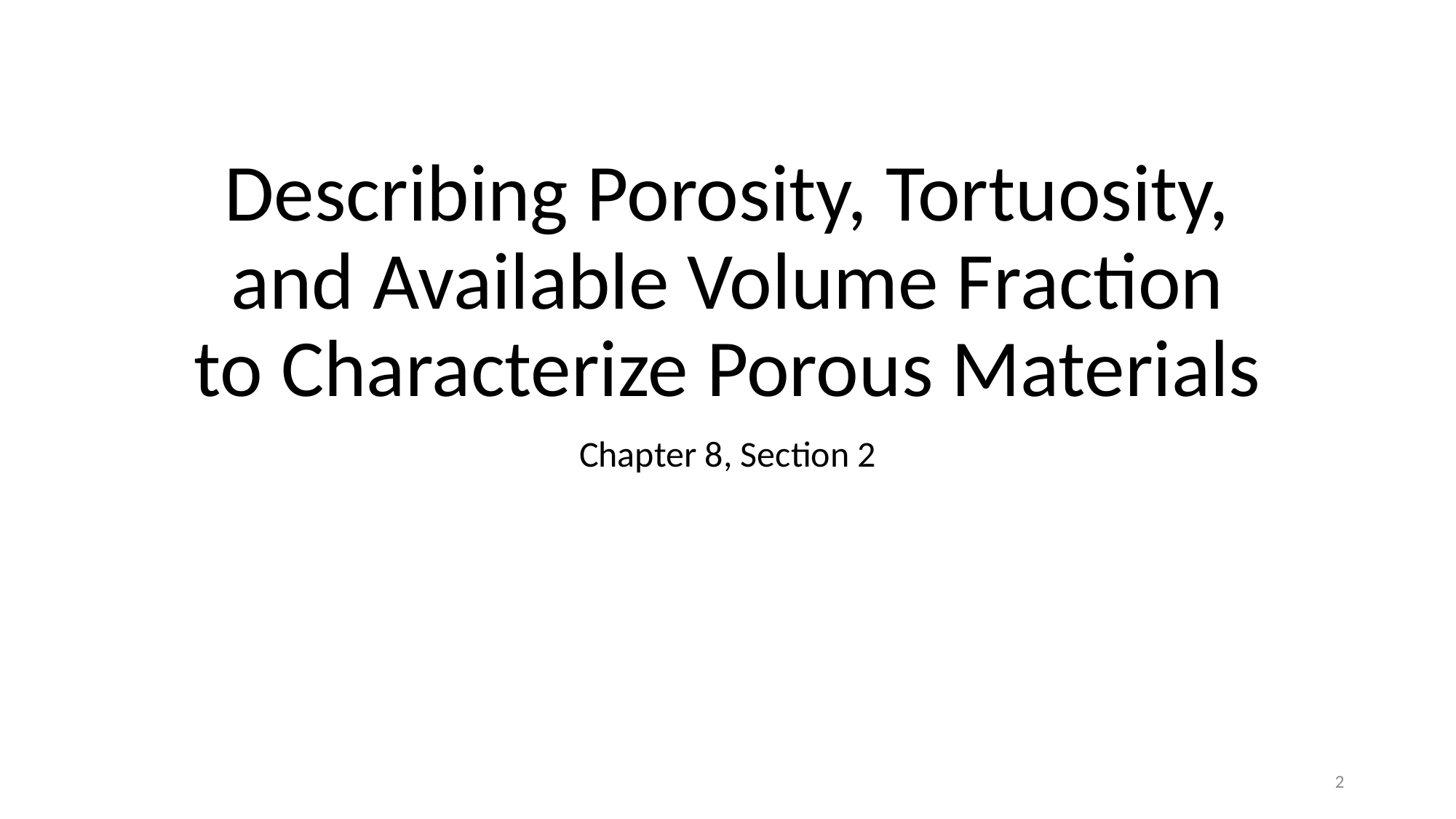

# Describing Porosity, Tortuosity, and Available Volume Fraction to Characterize Porous Materials
Chapter 8, Section 2
2